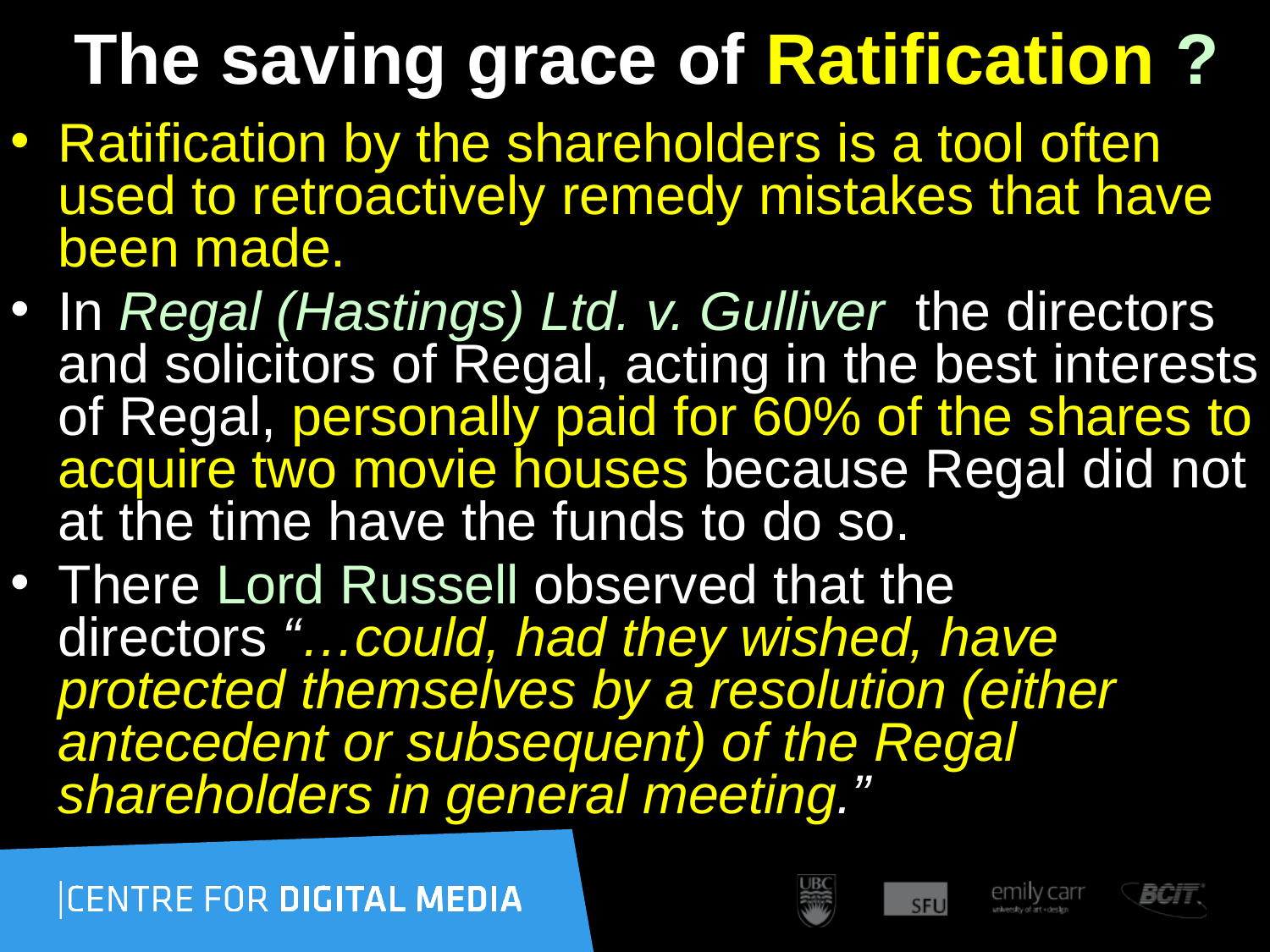

# The saving grace of Ratification ?
Ratification by the shareholders is a tool often used to retroactively remedy mistakes that have been made.
In Regal (Hastings) Ltd. v. Gulliver  the directors and solicitors of Regal, acting in the best interests of Regal, personally paid for 60% of the shares to acquire two movie houses because Regal did not at the time have the funds to do so.
There Lord Russell observed that the directors “…could, had they wished, have protected themselves by a resolution (either antecedent or subsequent) of the Regal shareholders in general meeting.”